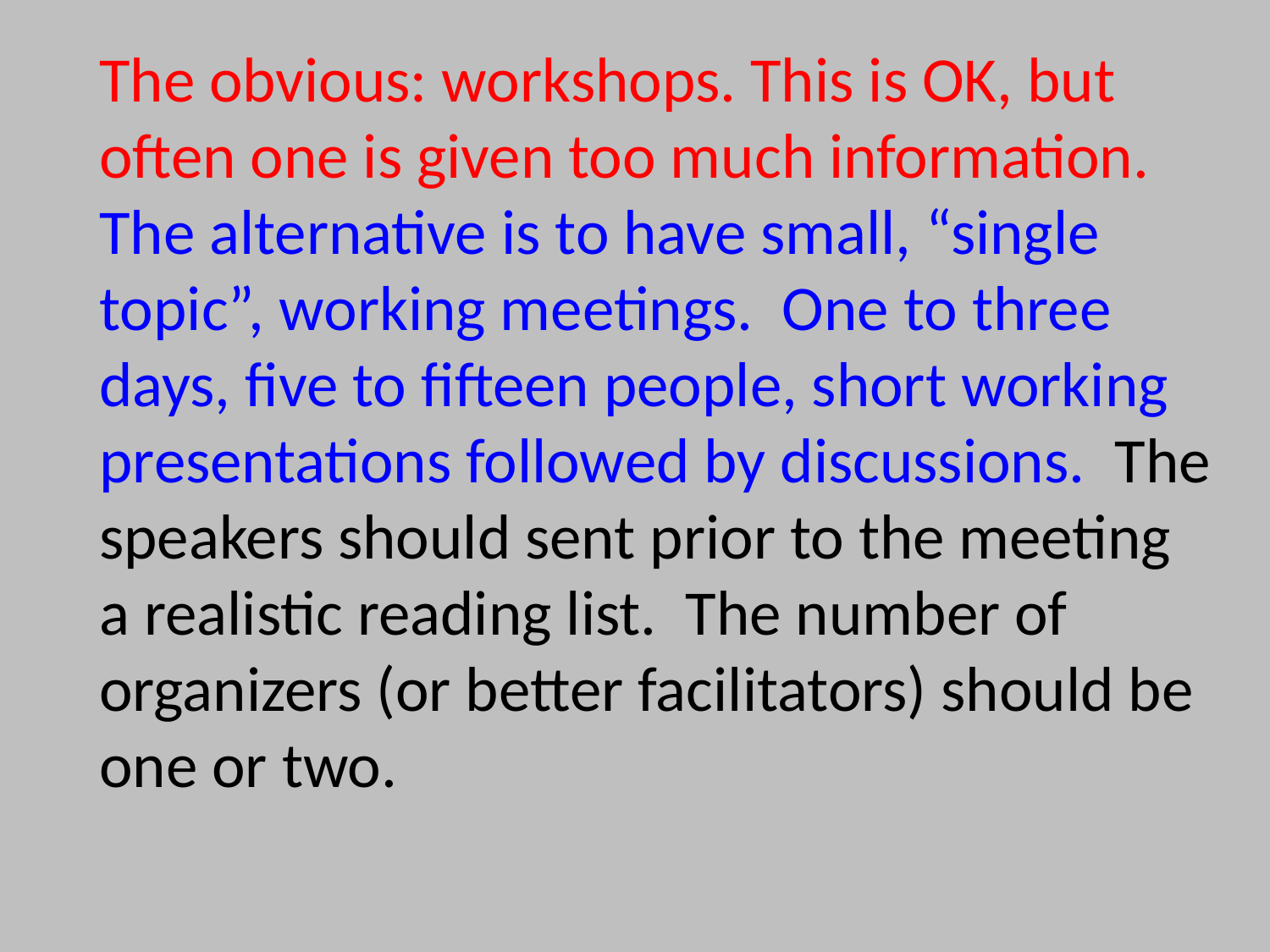

The obvious: workshops. This is OK, but often one is given too much information.
The alternative is to have small, “single topic”, working meetings.  One to three days, five to fifteen people, short working presentations followed by discussions.  The speakers should sent prior to the meeting a realistic reading list.  The number of organizers (or better facilitators) should be one or two.